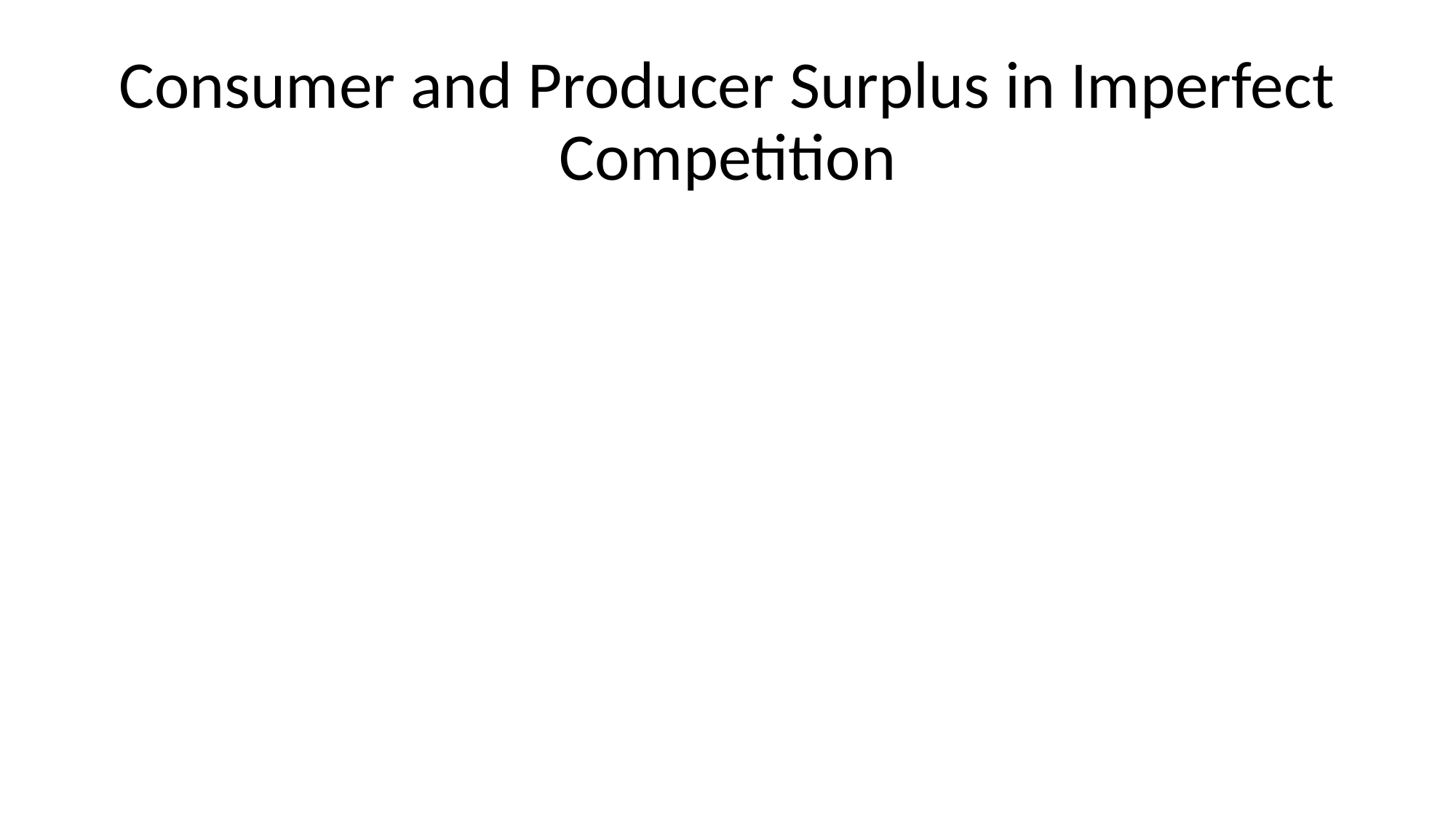

# Consumer and Producer Surplus in Imperfect Competition